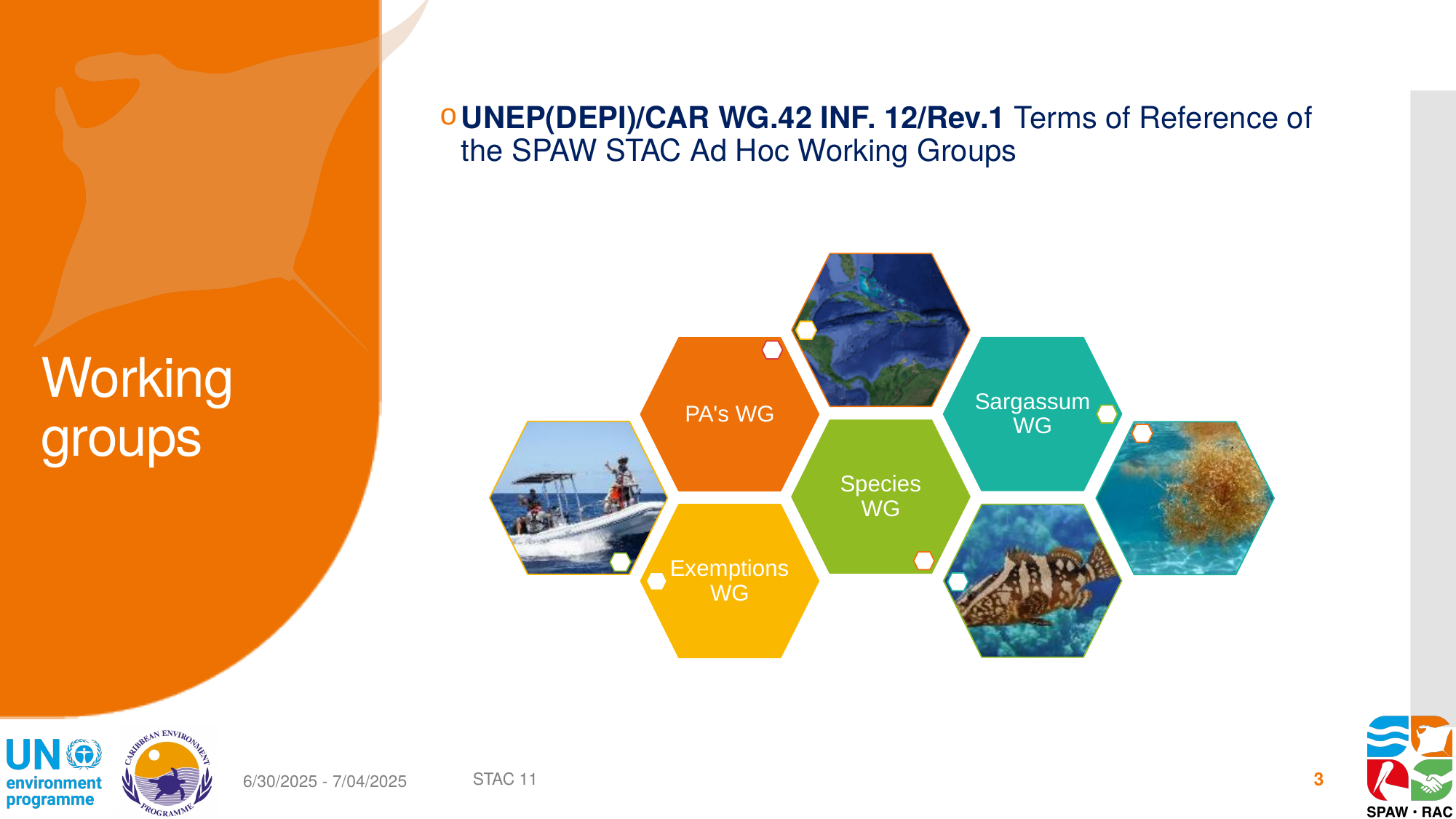

UNEP(DEPI)/CAR WG.42 INF. 12/Rev.1 Terms of Reference of the SPAW STAC Ad Hoc Working Groups

# Working groups
Exemptions WG
Species WG
PA's WG
Sargassum WG
6/30/2025 - 7/04/2025
STAC 11
3